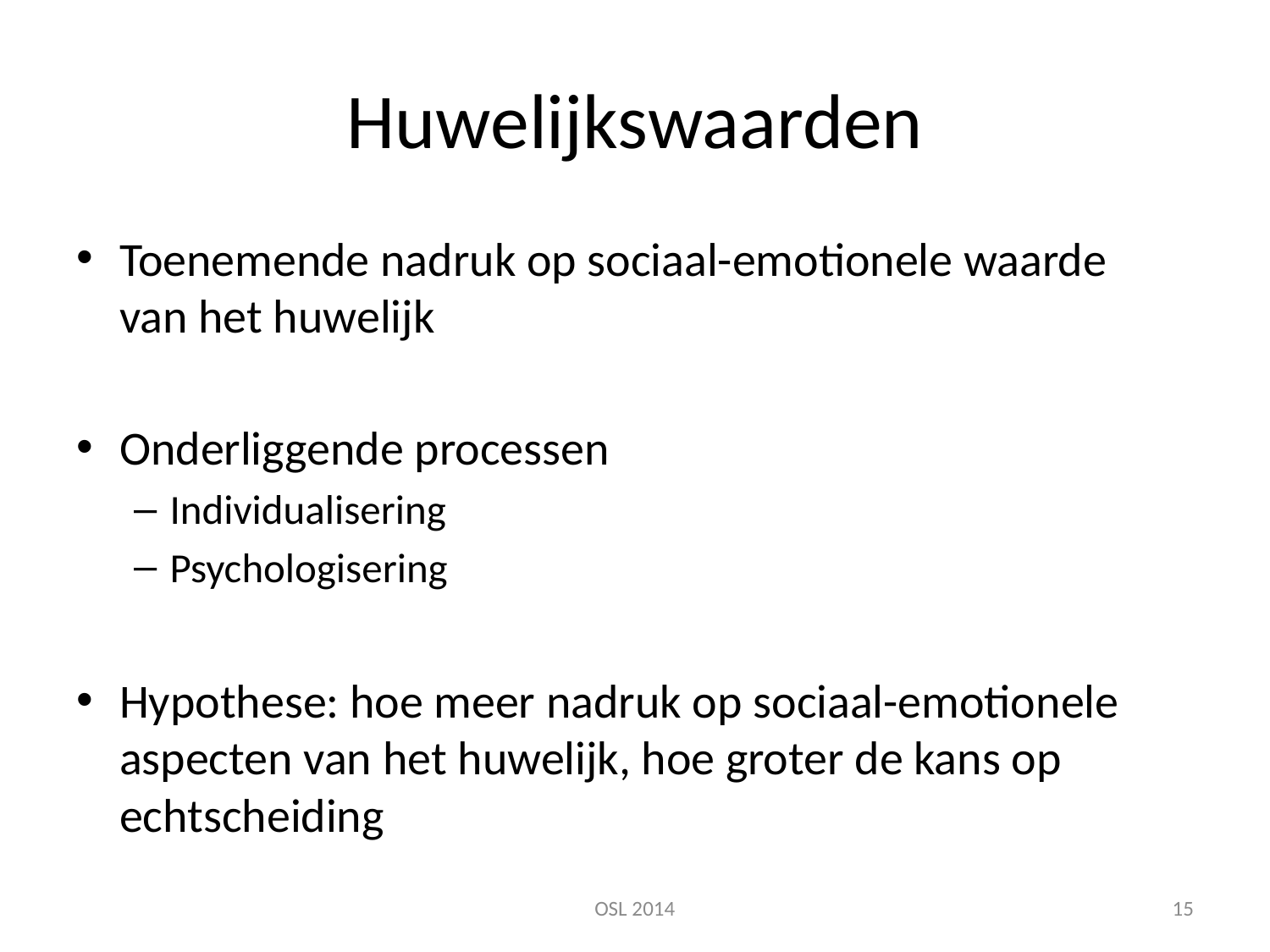

# Huwelijkswaarden
Toenemende nadruk op sociaal-emotionele waarde van het huwelijk

Onderliggende processen
Individualisering
Psychologisering

Hypothese: hoe meer nadruk op sociaal-emotionele aspecten van het huwelijk, hoe groter de kans op echtscheiding
OSL 2014
15